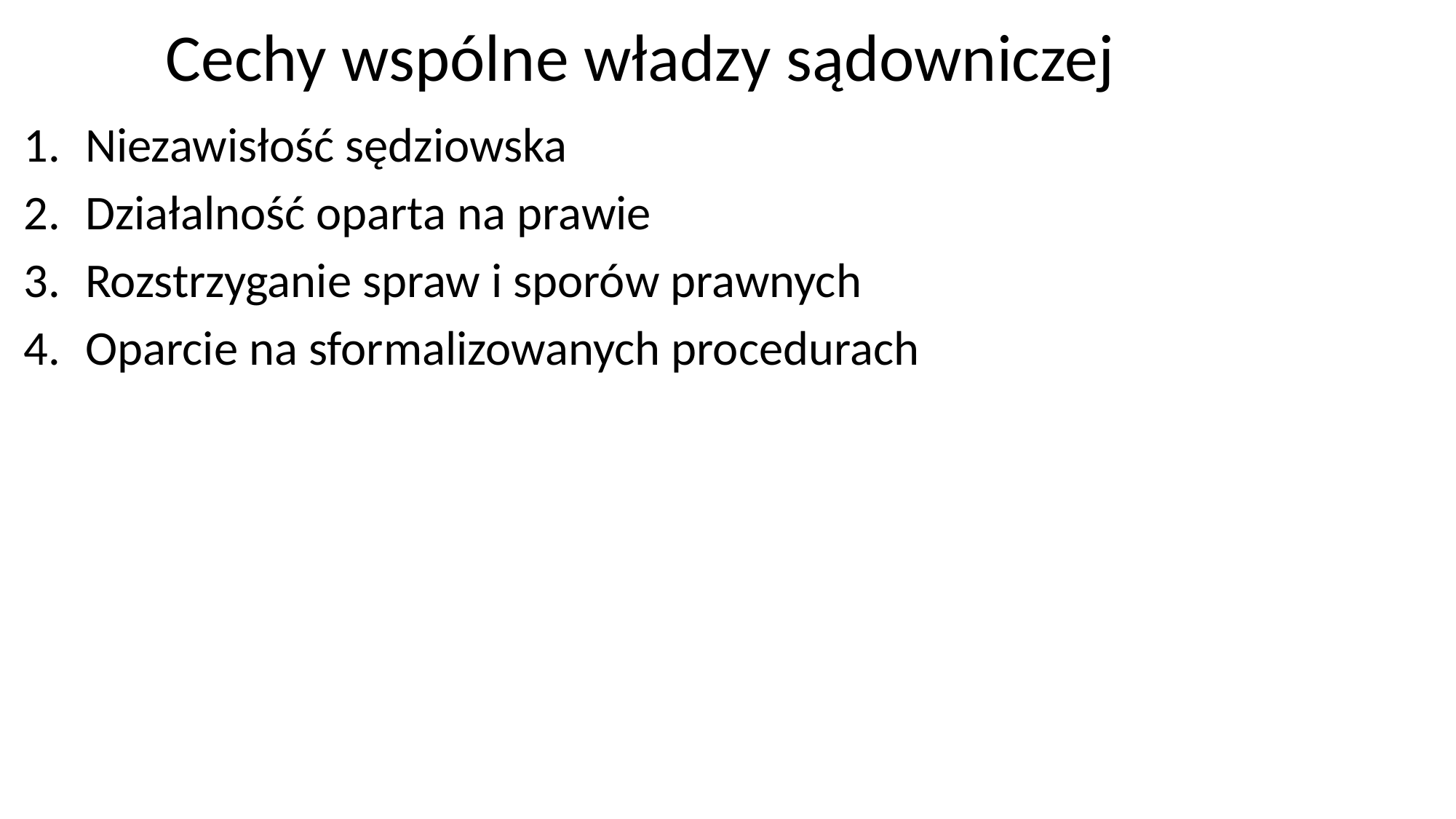

# Cechy wspólne władzy sądowniczej
Niezawisłość sędziowska
Działalność oparta na prawie
Rozstrzyganie spraw i sporów prawnych
Oparcie na sformalizowanych procedurach